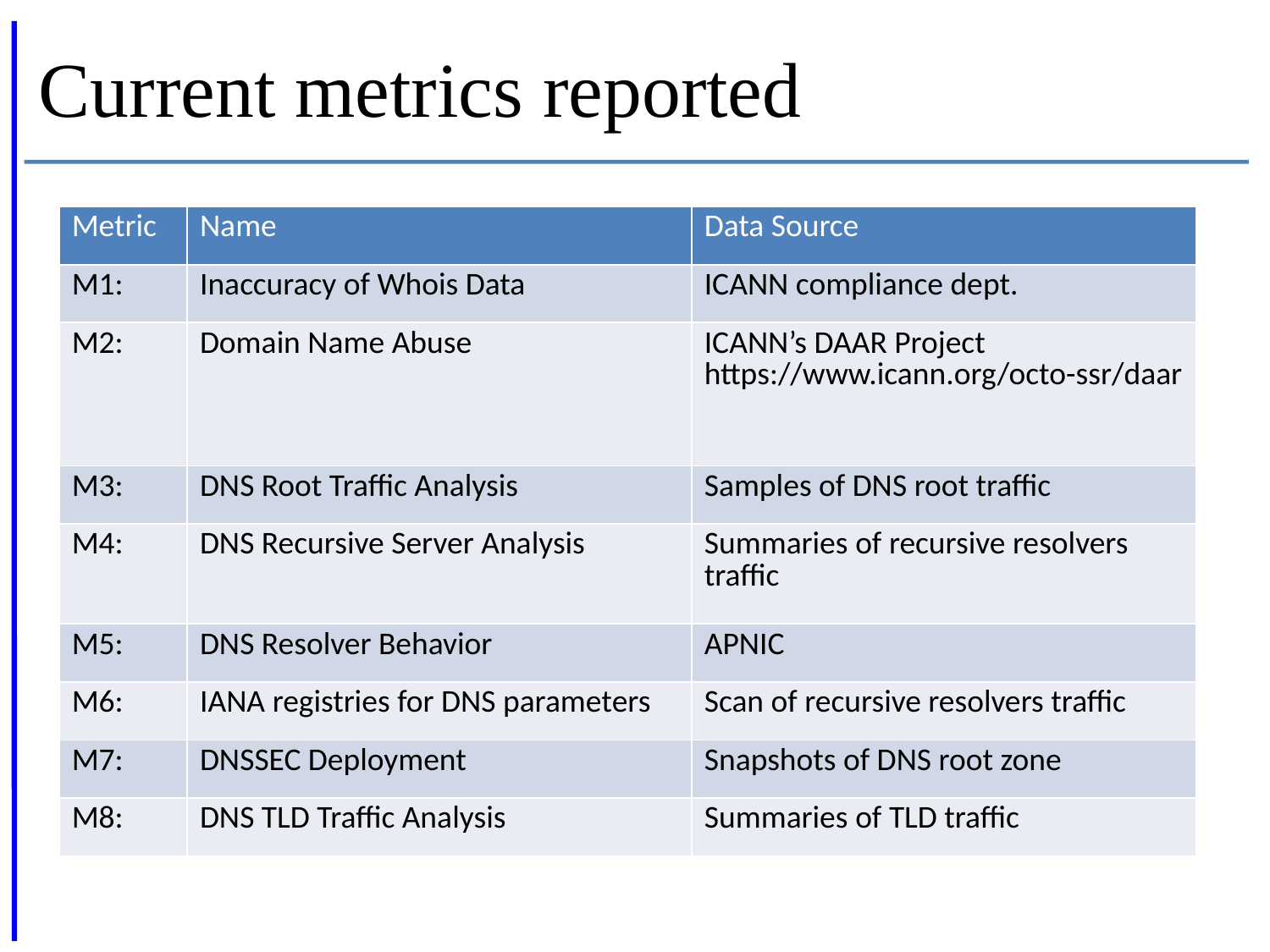

# Current metrics reported
| Metric | Name | Data Source |
| --- | --- | --- |
| M1: | Inaccuracy of Whois Data | ICANN compliance dept. |
| M2: | Domain Name Abuse | ICANN’s DAAR Project https://www.icann.org/octo-ssr/daar |
| M3: | DNS Root Traffic Analysis | Samples of DNS root traffic |
| M4: | DNS Recursive Server Analysis | Summaries of recursive resolvers traffic |
| M5: | DNS Resolver Behavior | APNIC |
| M6: | IANA registries for DNS parameters | Scan of recursive resolvers traffic |
| M7: | DNSSEC Deployment | Snapshots of DNS root zone |
| M8: | DNS TLD Traffic Analysis | Summaries of TLD traffic |